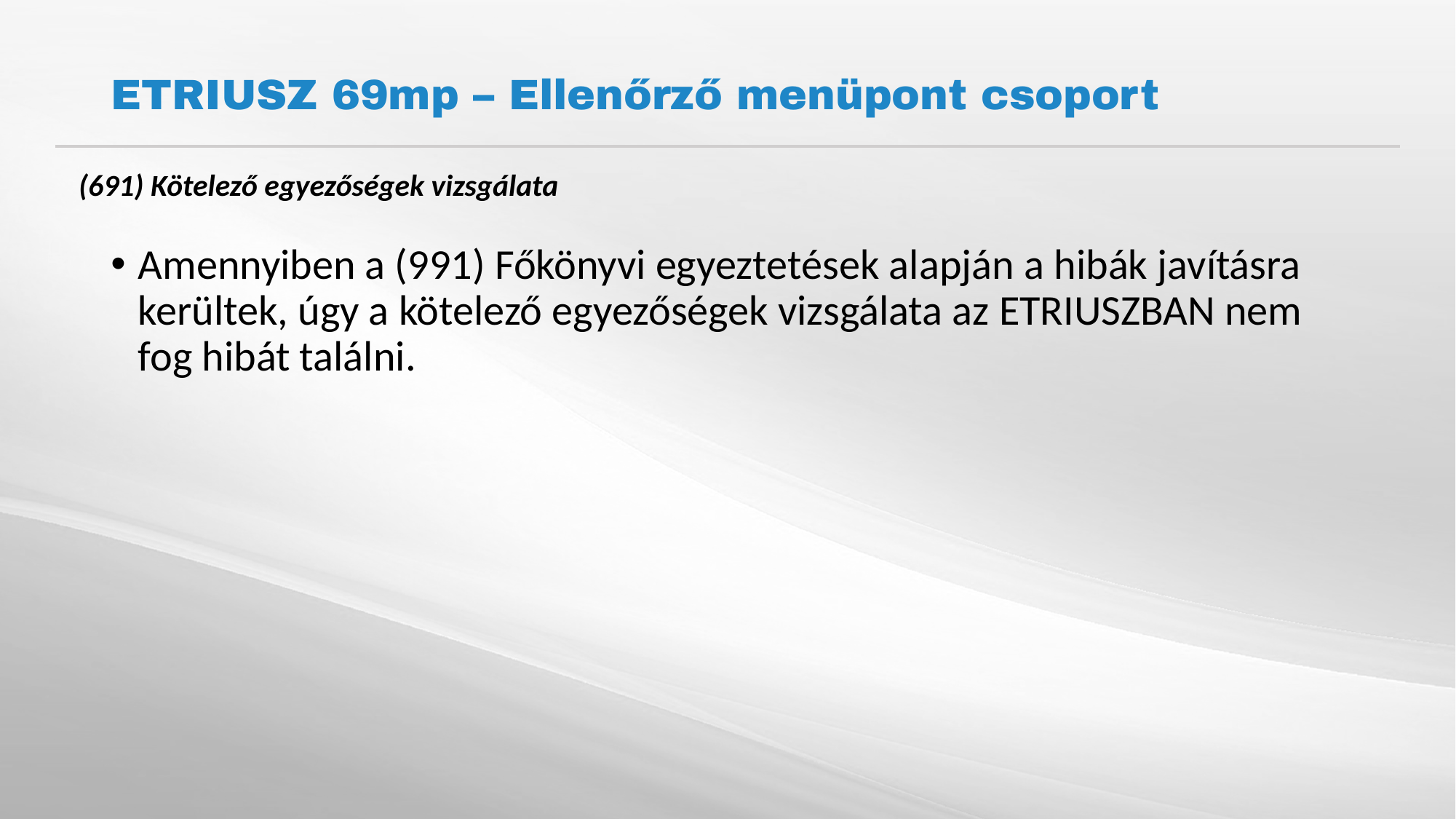

# ETRIUSZ 69mp – Ellenőrző menüpont csoport
(691) Kötelező egyezőségek vizsgálata

Amennyiben a (991) Főkönyvi egyeztetések alapján a hibák javításra kerültek, úgy a kötelező egyezőségek vizsgálata az ETRIUSZBAN nem fog hibát találni.